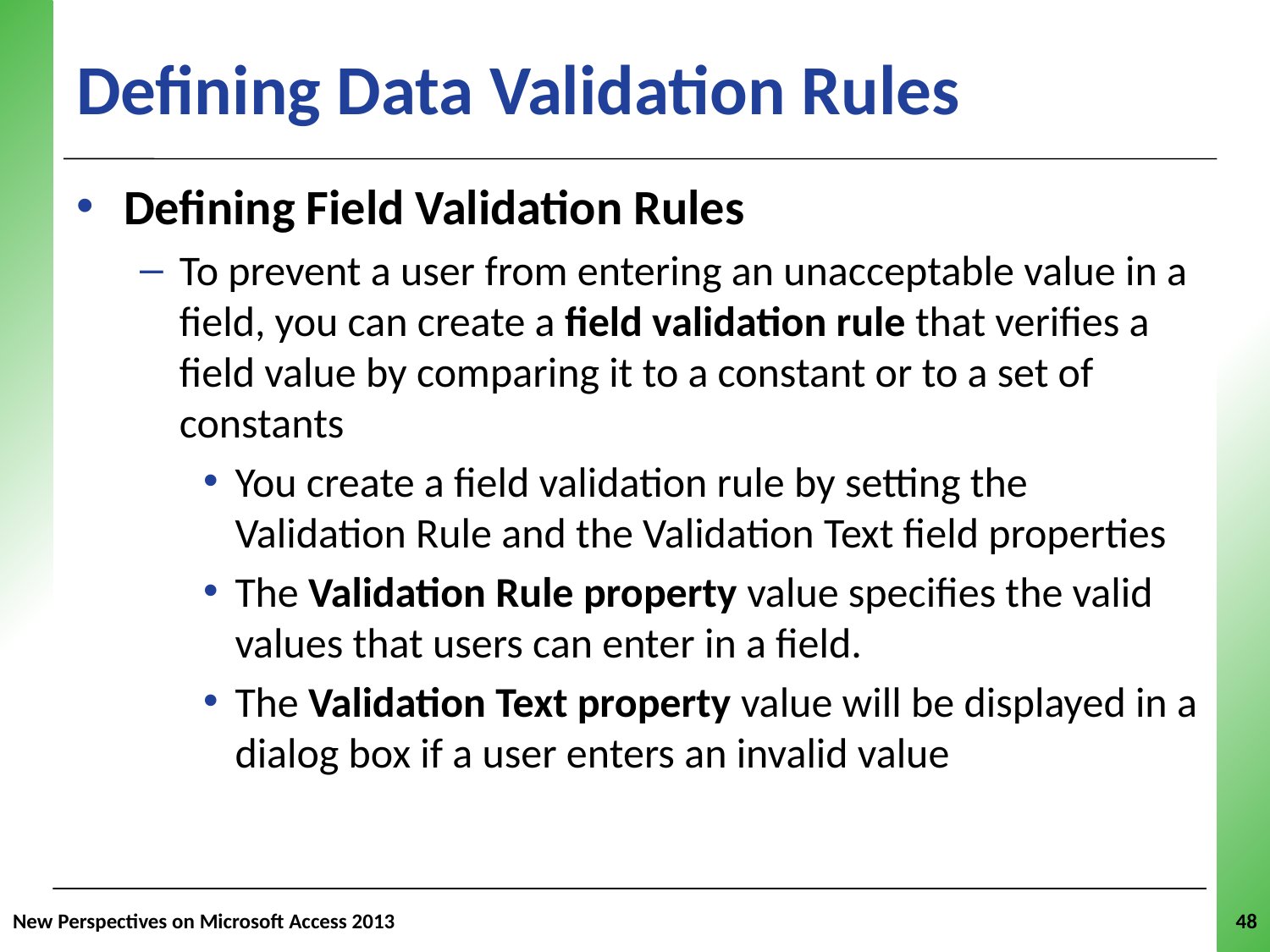

# Defining Data Validation Rules
Defining Field Validation Rules
To prevent a user from entering an unacceptable value in a field, you can create a field validation rule that verifies a field value by comparing it to a constant or to a set of constants
You create a field validation rule by setting the Validation Rule and the Validation Text field properties
The Validation Rule property value specifies the valid values that users can enter in a field.
The Validation Text property value will be displayed in a dialog box if a user enters an invalid value
New Perspectives on Microsoft Access 2013
48